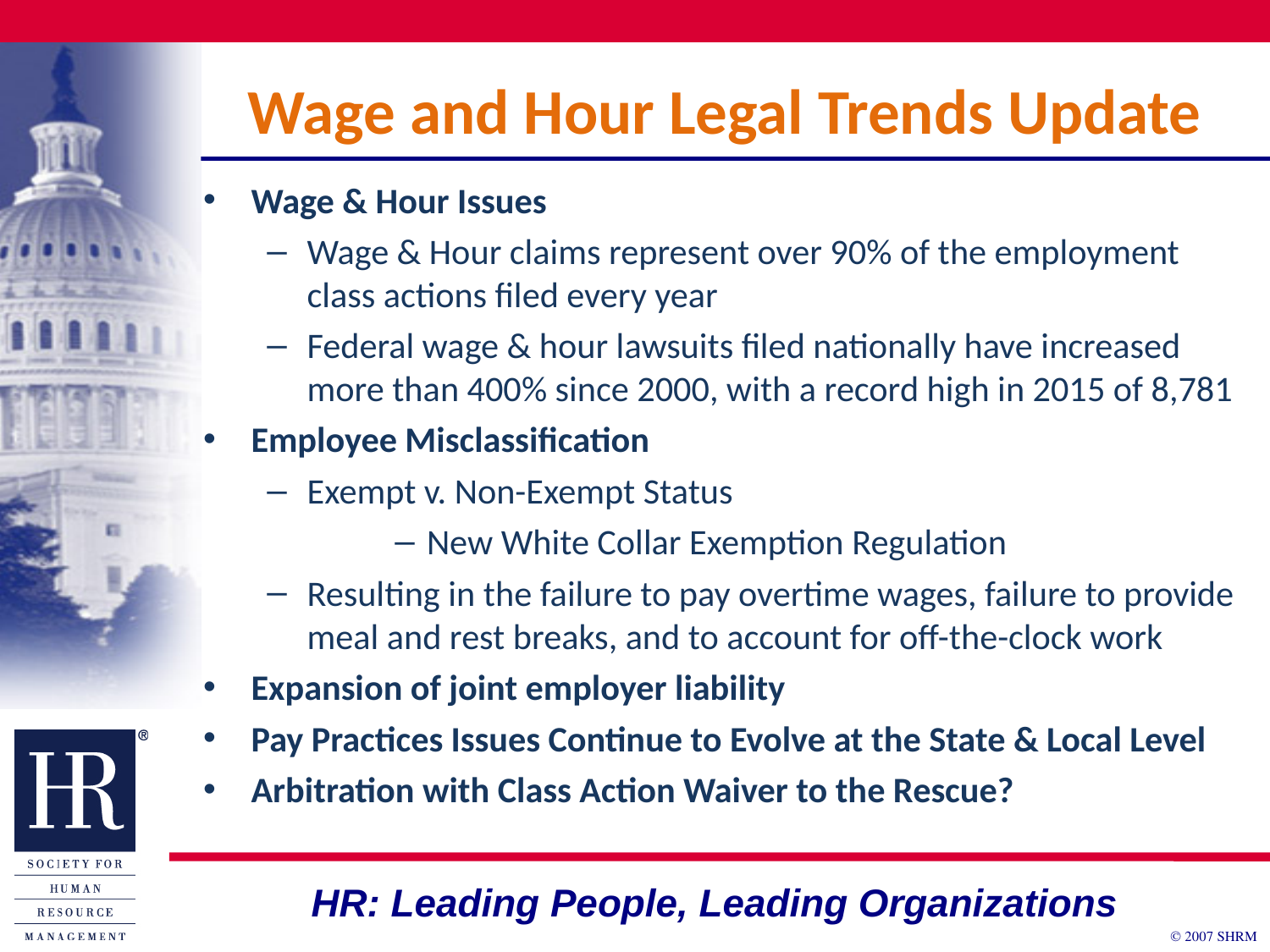

# Wage and Hour Legal Trends Update
Wage & Hour Issues
Wage & Hour claims represent over 90% of the employment class actions filed every year
Federal wage & hour lawsuits filed nationally have increased more than 400% since 2000, with a record high in 2015 of 8,781
Employee Misclassification
Exempt v. Non-Exempt Status
New White Collar Exemption Regulation
Resulting in the failure to pay overtime wages, failure to provide meal and rest breaks, and to account for off-the-clock work
Expansion of joint employer liability
Pay Practices Issues Continue to Evolve at the State & Local Level
Arbitration with Class Action Waiver to the Rescue?